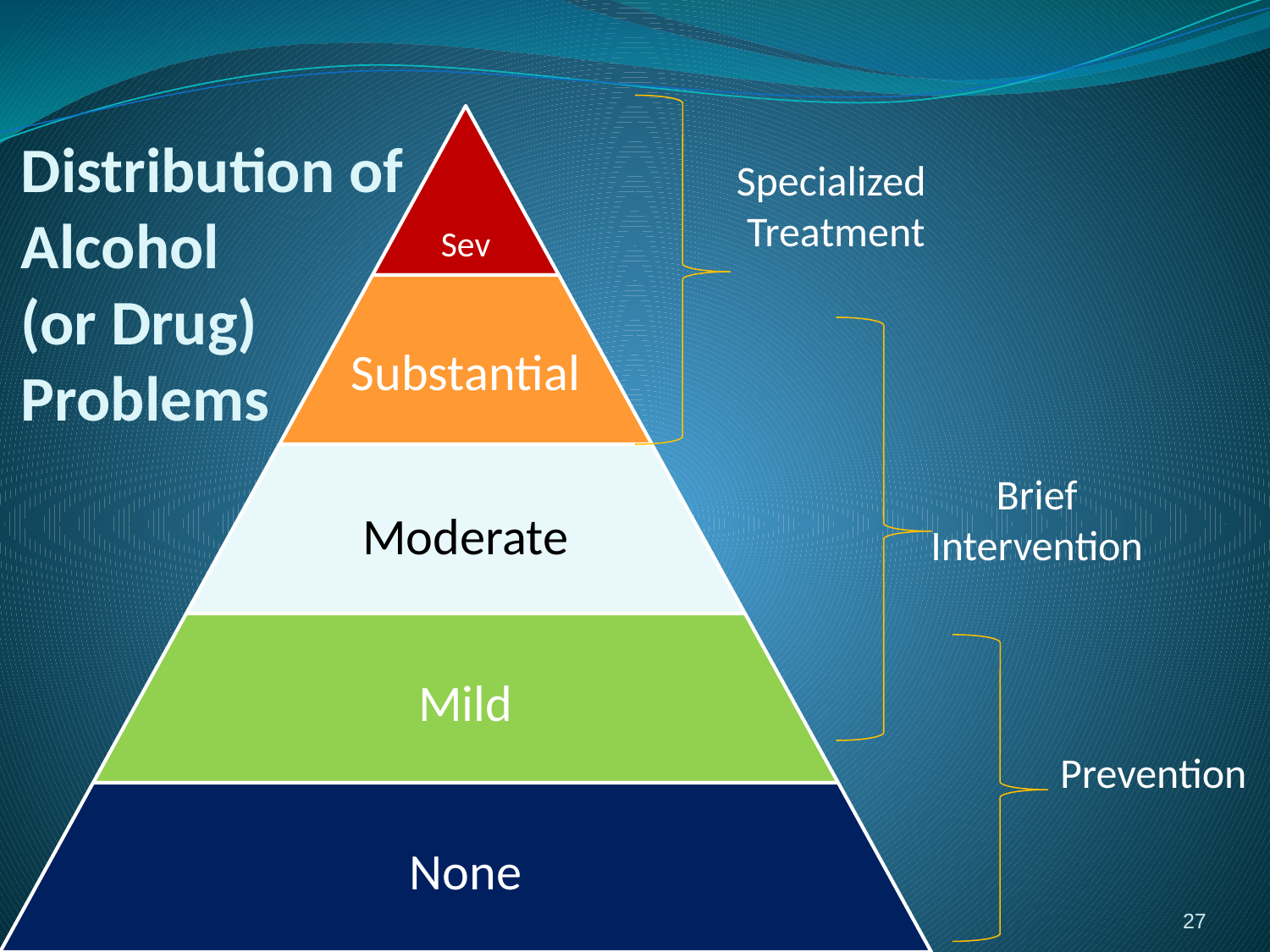

Specialized
Treatment

Brief
Intervention

Prevention

Severe
Substantial
Moderate
Mild
None
# Distribution of Alcohol (or Drug) Problems
27